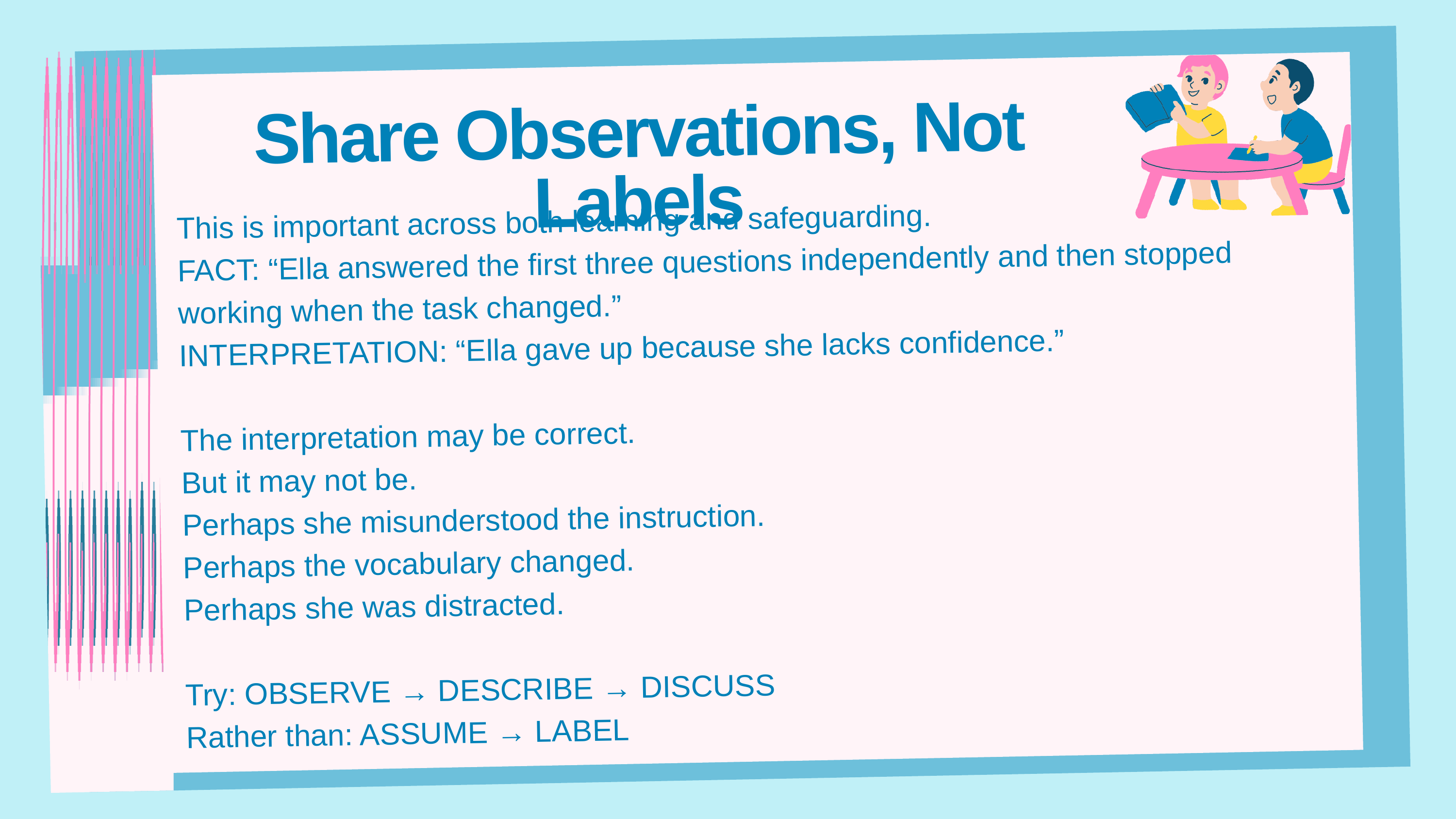

Share Observations, Not Labels
This is important across both learning and safeguarding.
FACT: “Ella answered the first three questions independently and then stopped working when the task changed.”
INTERPRETATION: “Ella gave up because she lacks confidence.”

The interpretation may be correct.
But it may not be.
Perhaps she misunderstood the instruction.
Perhaps the vocabulary changed.
Perhaps she was distracted.

Try: OBSERVE → DESCRIBE → DISCUSS
Rather than: ASSUME → LABEL